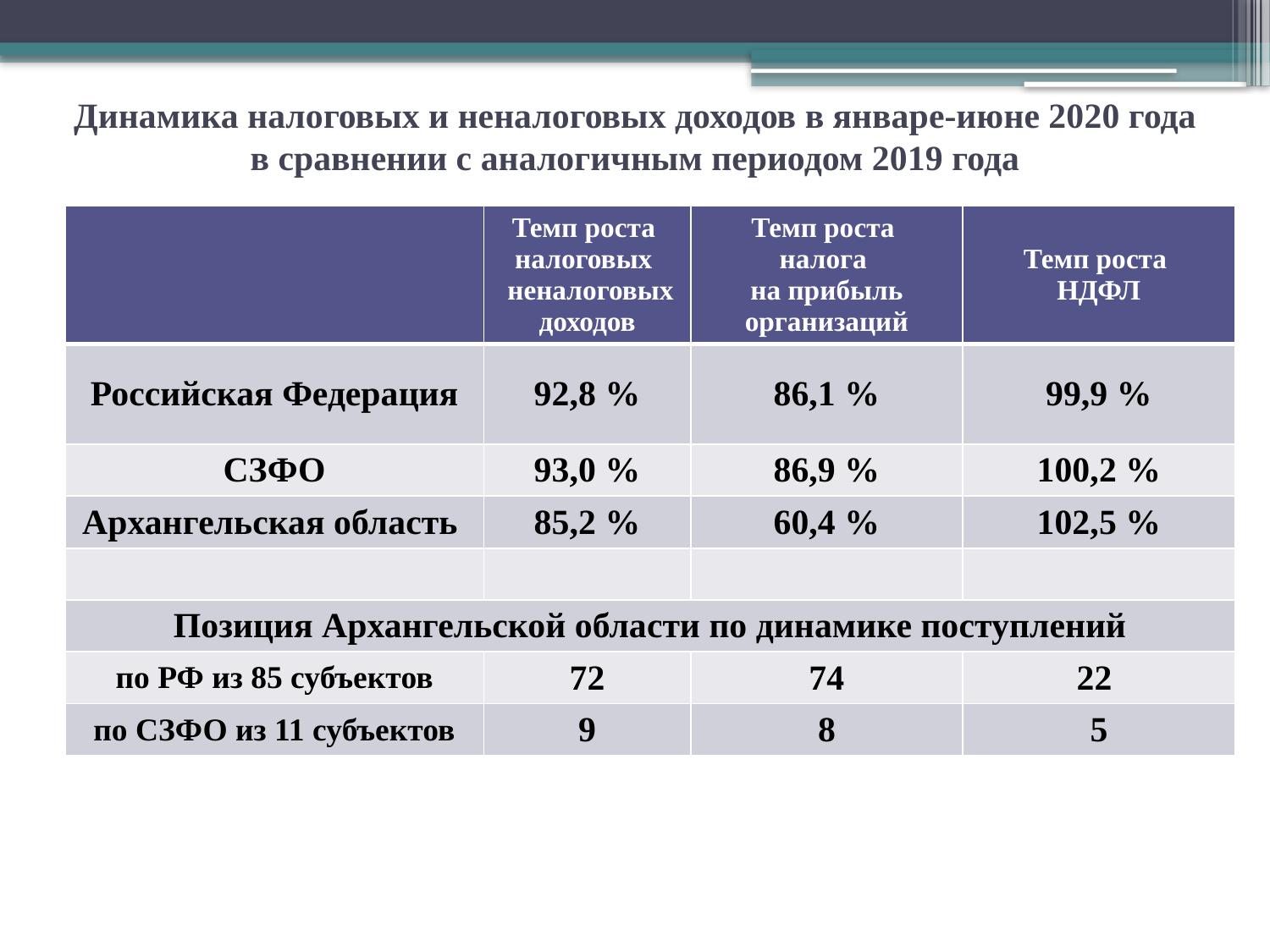

# Динамика налоговых и неналоговых доходов в январе-июне 2020 года в сравнении с аналогичным периодом 2019 года
|  | Темп роста налоговых неналоговых доходов | Темп роста налога на прибыль организаций | Темп роста НДФЛ |
| --- | --- | --- | --- |
| Российская Федерация | 92,8 % | 86,1 % | 99,9 % |
| СЗФО | 93,0 % | 86,9 % | 100,2 % |
| Архангельская область | 85,2 % | 60,4 % | 102,5 % |
|  |  |  |  |
| Позиция Архангельской области по динамике поступлений |  |  |  |
| по РФ из 85 субъектов | 72 | 74 | 22 |
| по СЗФО из 11 субъектов | 9 | 8 | 5 |